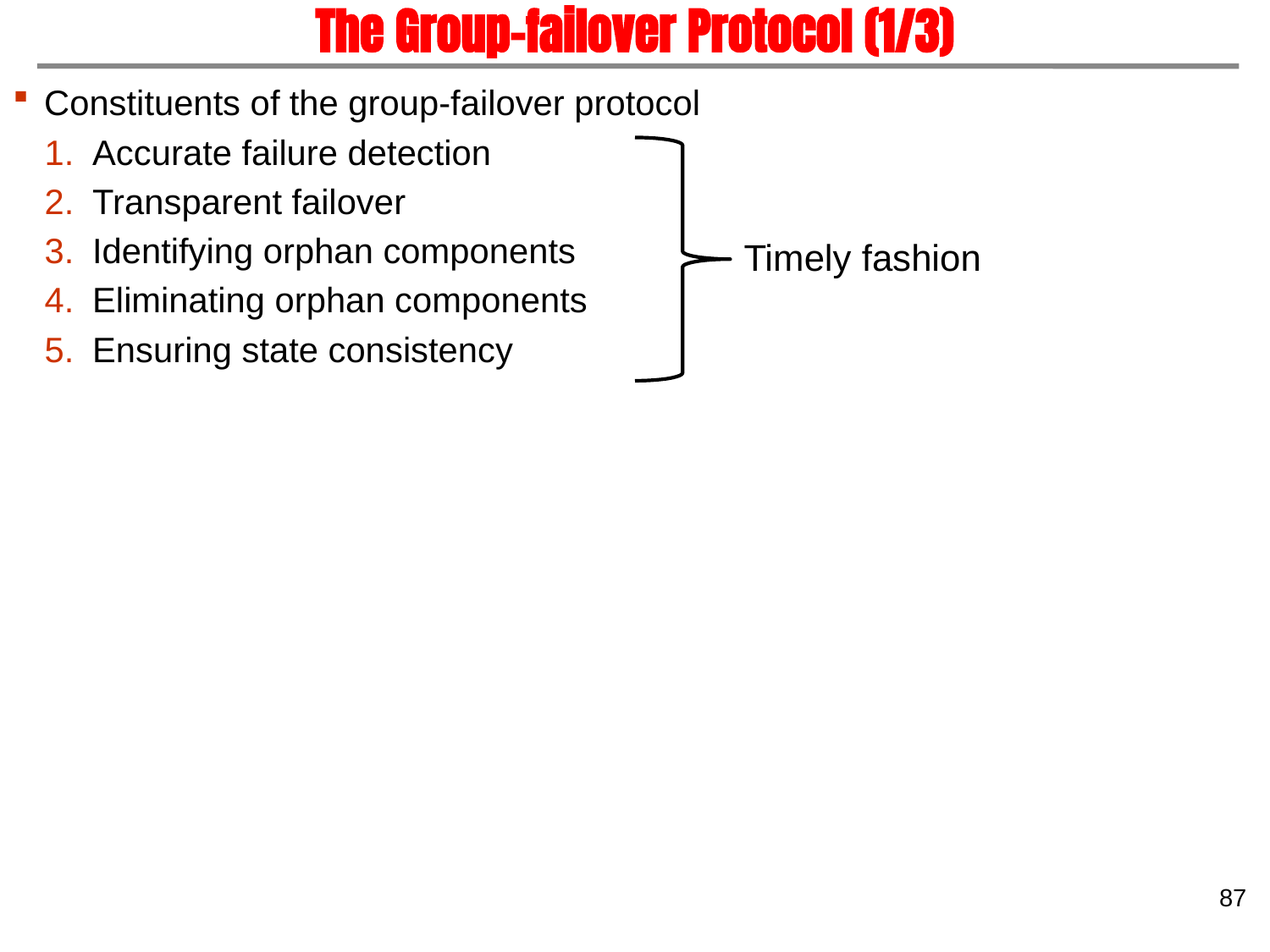

The Group-failover Protocol (1/3)
Constituents of the group-failover protocol
Accurate failure detection
Transparent failover
Identifying orphan components
Eliminating orphan components
Ensuring state consistency

Timely fashion
87